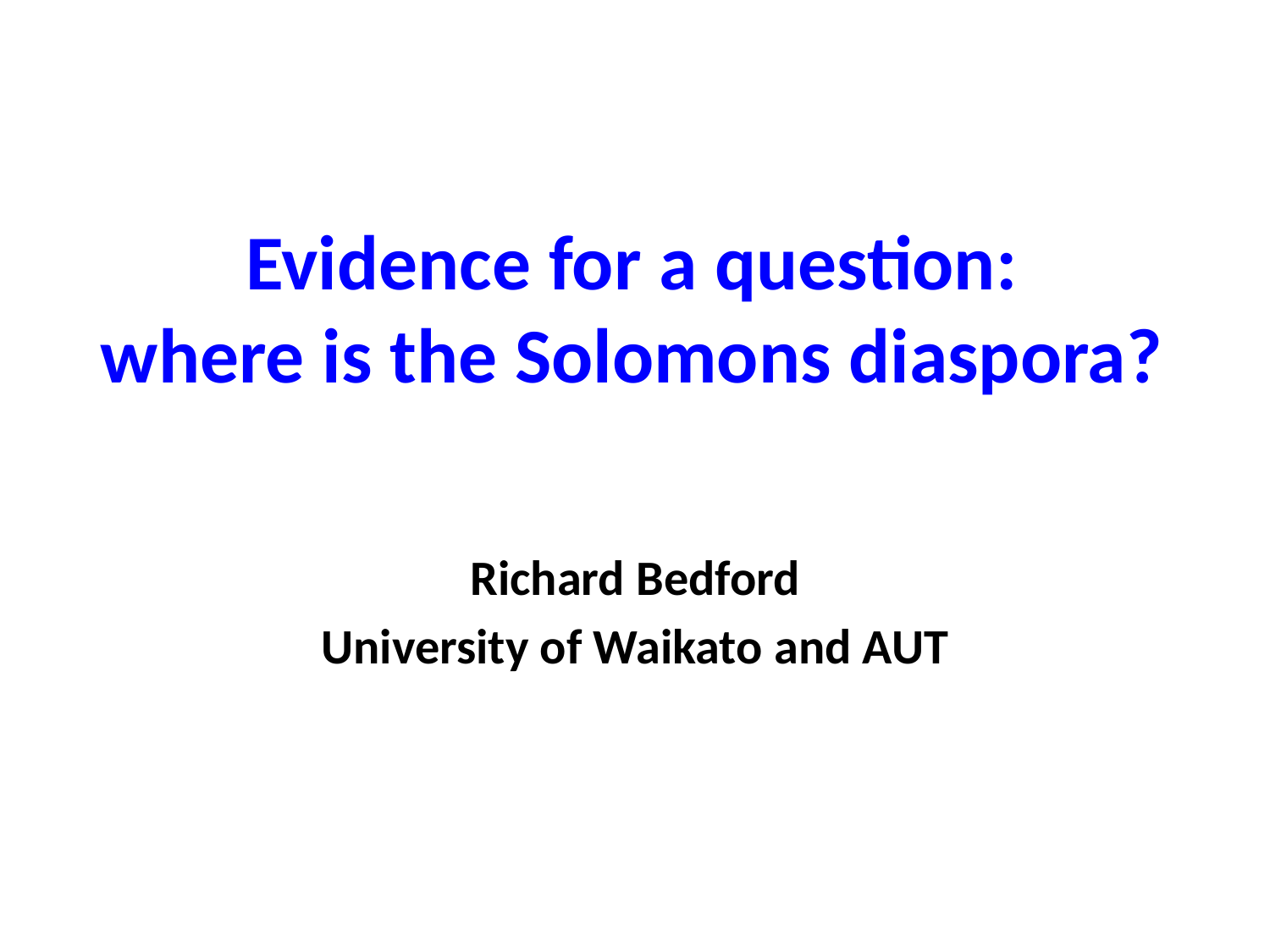

# Evidence for a question: where is the Solomons diaspora?
Richard Bedford
University of Waikato and AUT